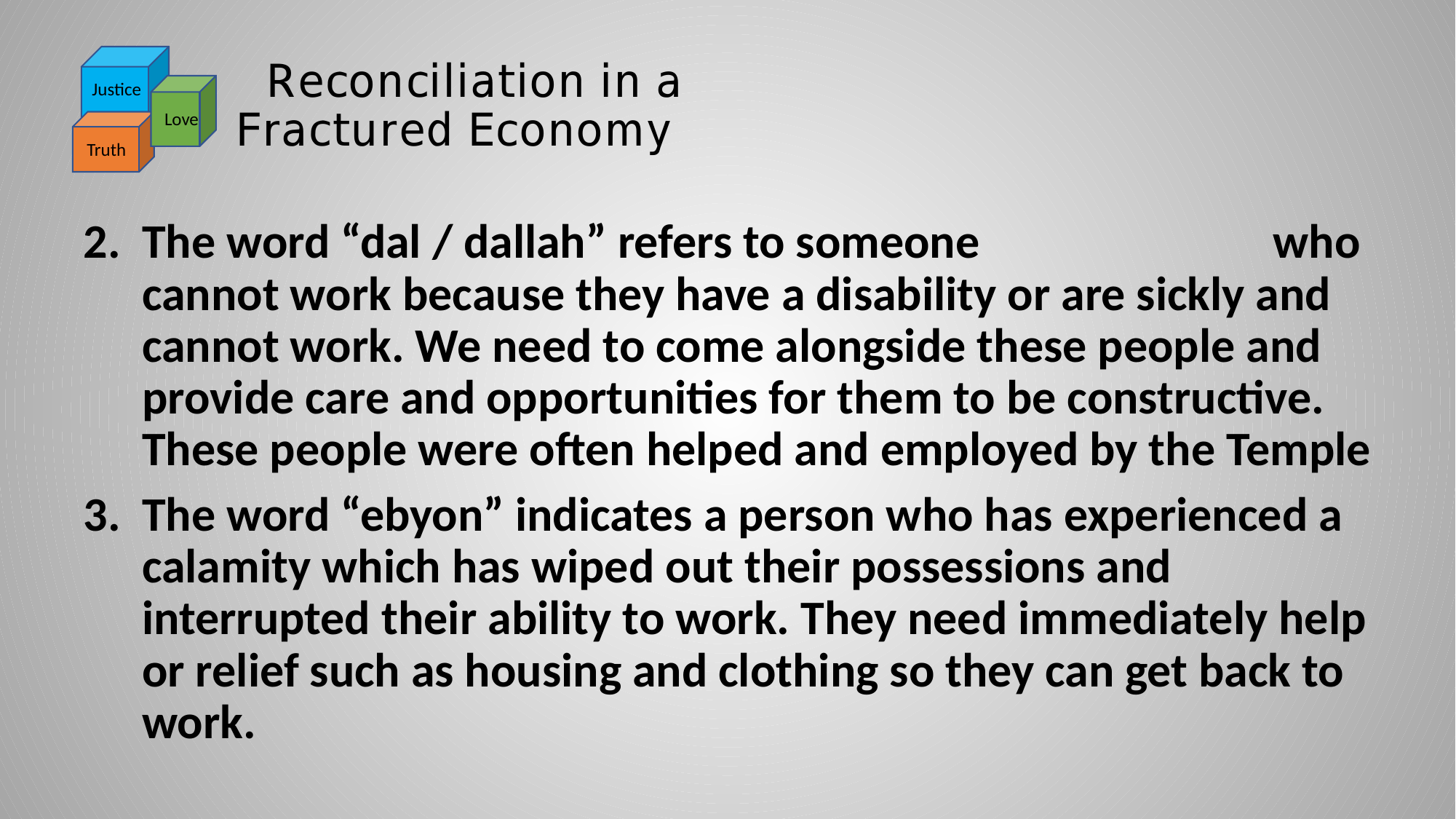

# Reconciliation in a Fractured Economy

Justice

Love

Truth
The word “dal / dallah” refers to someone                           who cannot work because they have a disability or are sickly and cannot work. We need to come alongside these people and provide care and opportunities for them to be constructive. These people were often helped and employed by the Temple
The word “ebyon” indicates a person who has experienced a calamity which has wiped out their possessions and interrupted their ability to work. They need immediately help or relief such as housing and clothing so they can get back to work.